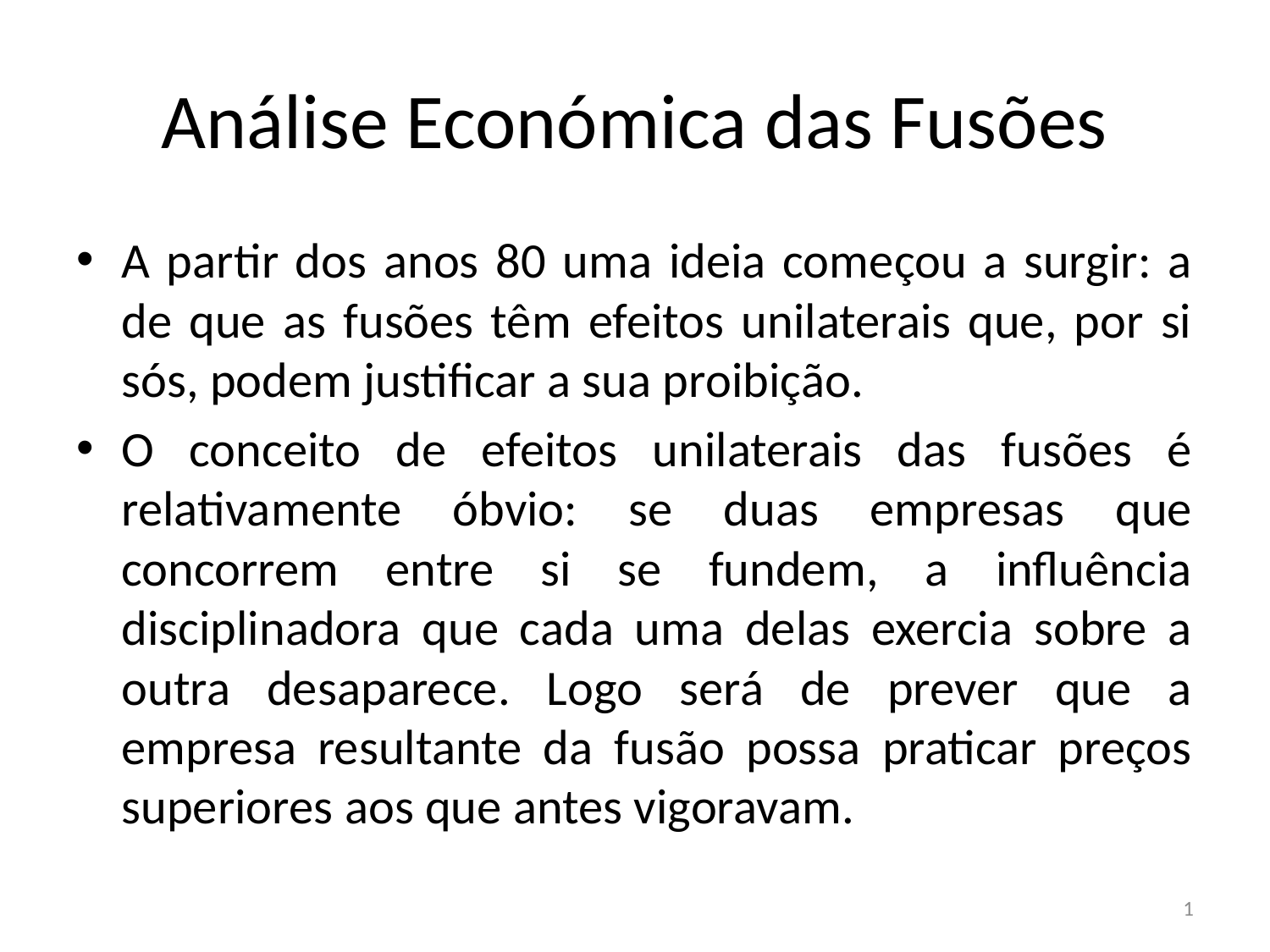

# Análise Económica das Fusões
A partir dos anos 80 uma ideia começou a surgir: a de que as fusões têm efeitos unilaterais que, por si sós, podem justificar a sua proibição.
O conceito de efeitos unilaterais das fusões é relativamente óbvio: se duas empresas que concorrem entre si se fundem, a influência disciplinadora que cada uma delas exercia sobre a outra desaparece. Logo será de prever que a empresa resultante da fusão possa praticar preços superiores aos que antes vigoravam.
1